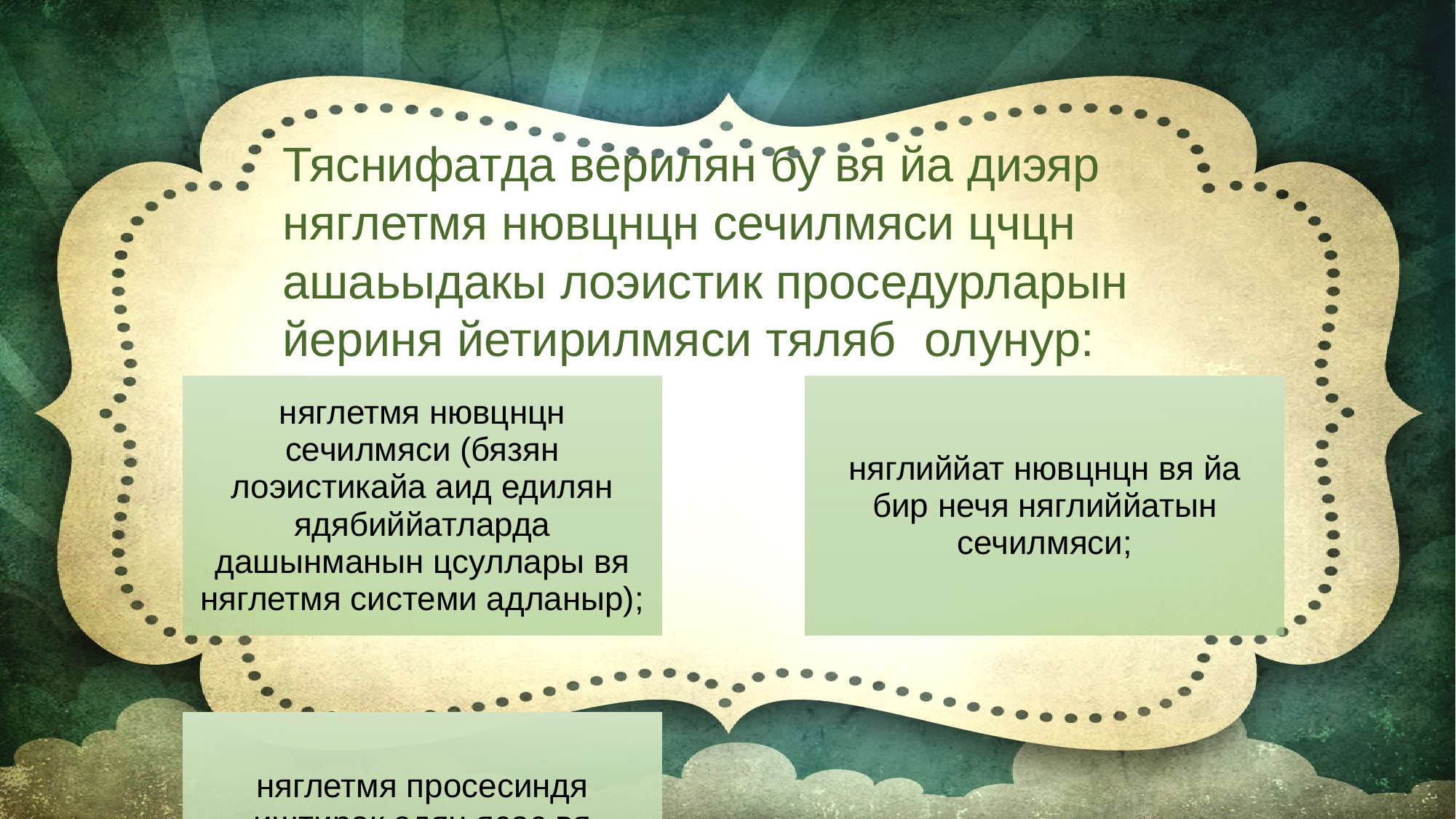

Тяснифатда верилян бу вя йа диэяр няглетмя нювцнцн сечилмяси цчцн ашаьыдакы лоэистик проседурларын йериня йетирилмяси тяляб  олунур:
няглетмя нювцнцн сечилмяси (бязян лоэистикайа аид едилян ядябиййатларда дашынманын цсуллары вя няглетмя системи адланыр);
няглиййат нювцнцн вя йа бир нечя няглиййатын сечилмяси;